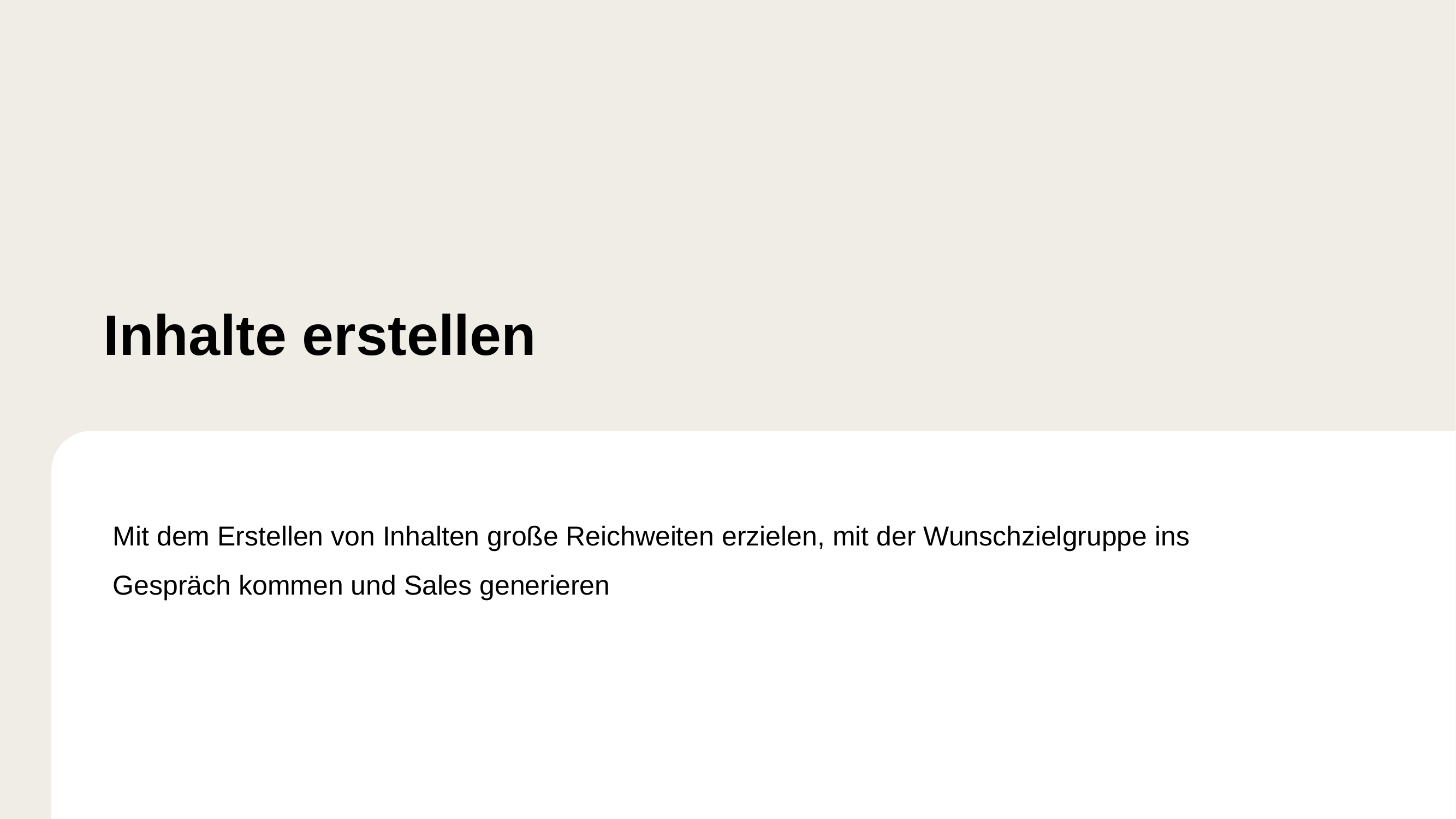

Inhalte erstellen

Mit dem Erstellen von Inhalten große Reichweiten erzielen, mit der Wunschzielgruppe ins Gespräch kommen und Sales generieren